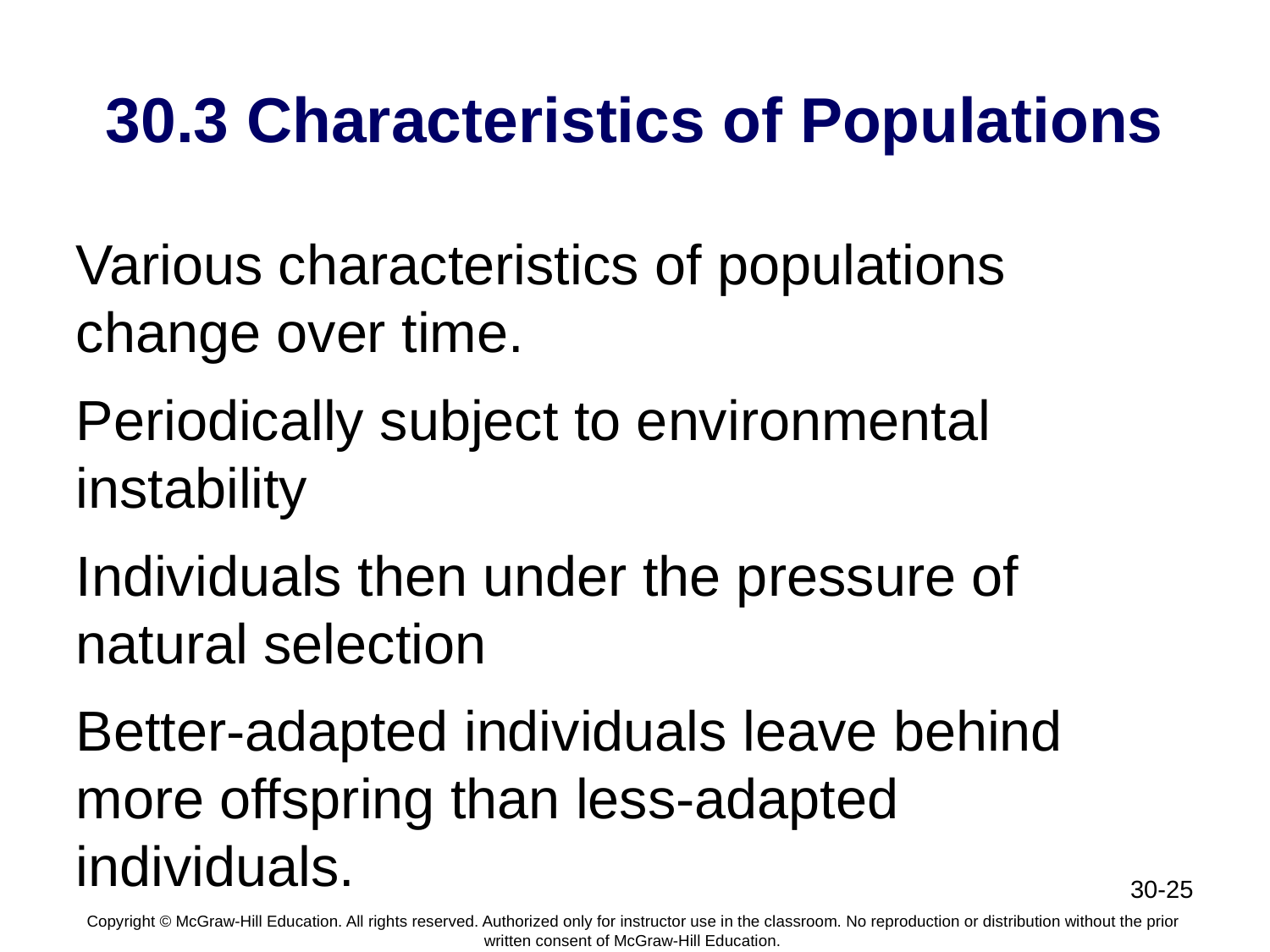

# 30.3 Characteristics of Populations
Various characteristics of populations change over time.
Periodically subject to environmental instability
Individuals then under the pressure of natural selection
Better-adapted individuals leave behind more offspring than less-adapted individuals.